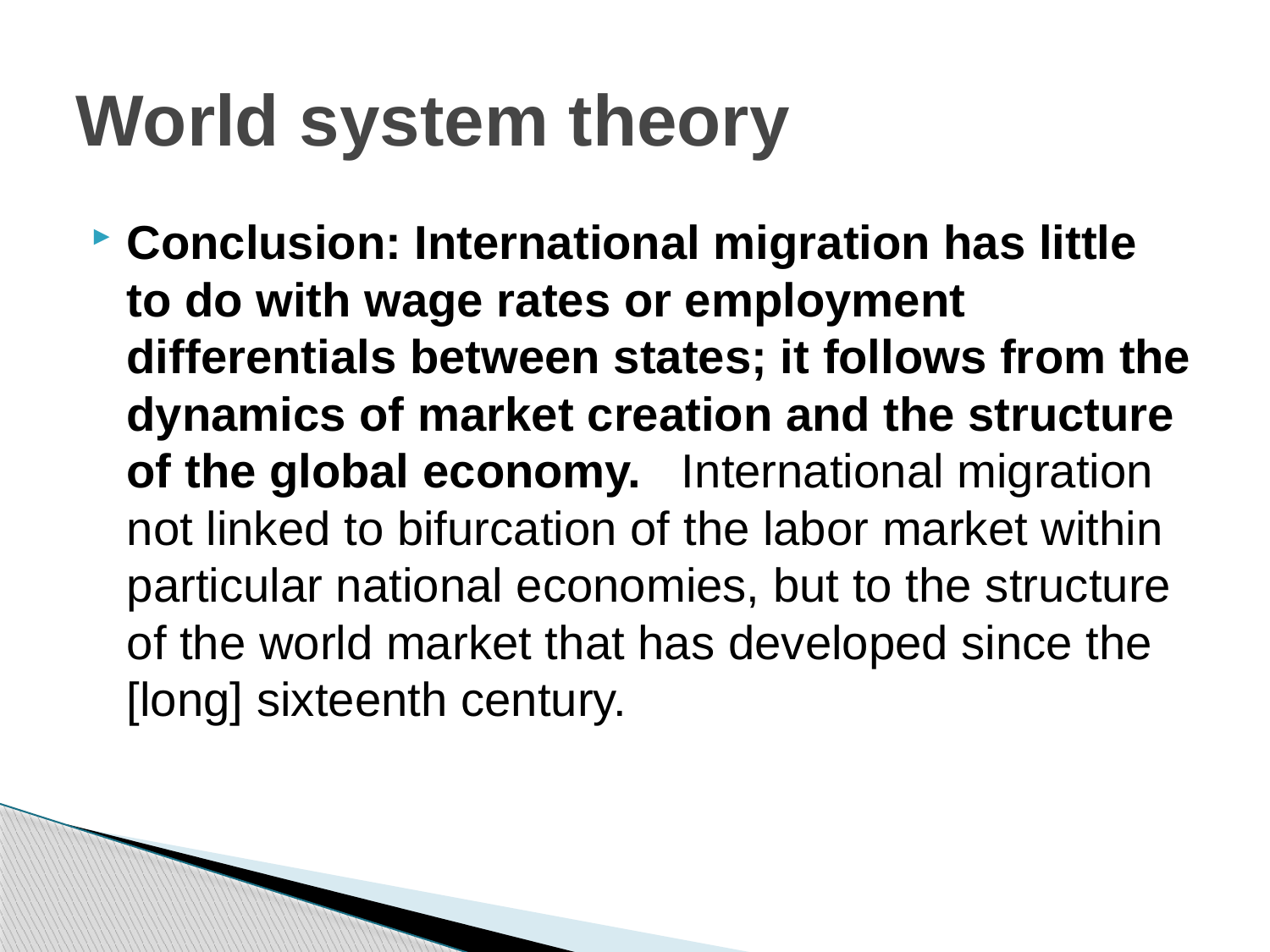

# World system theory
Conclusion: International migration has little to do with wage rates or employment differentials between states; it follows from the dynamics of market creation and the structure of the global economy.   International migration not linked to bifurcation of the labor market within particular national economies, but to the structure of the world market that has developed since the [long] sixteenth century.